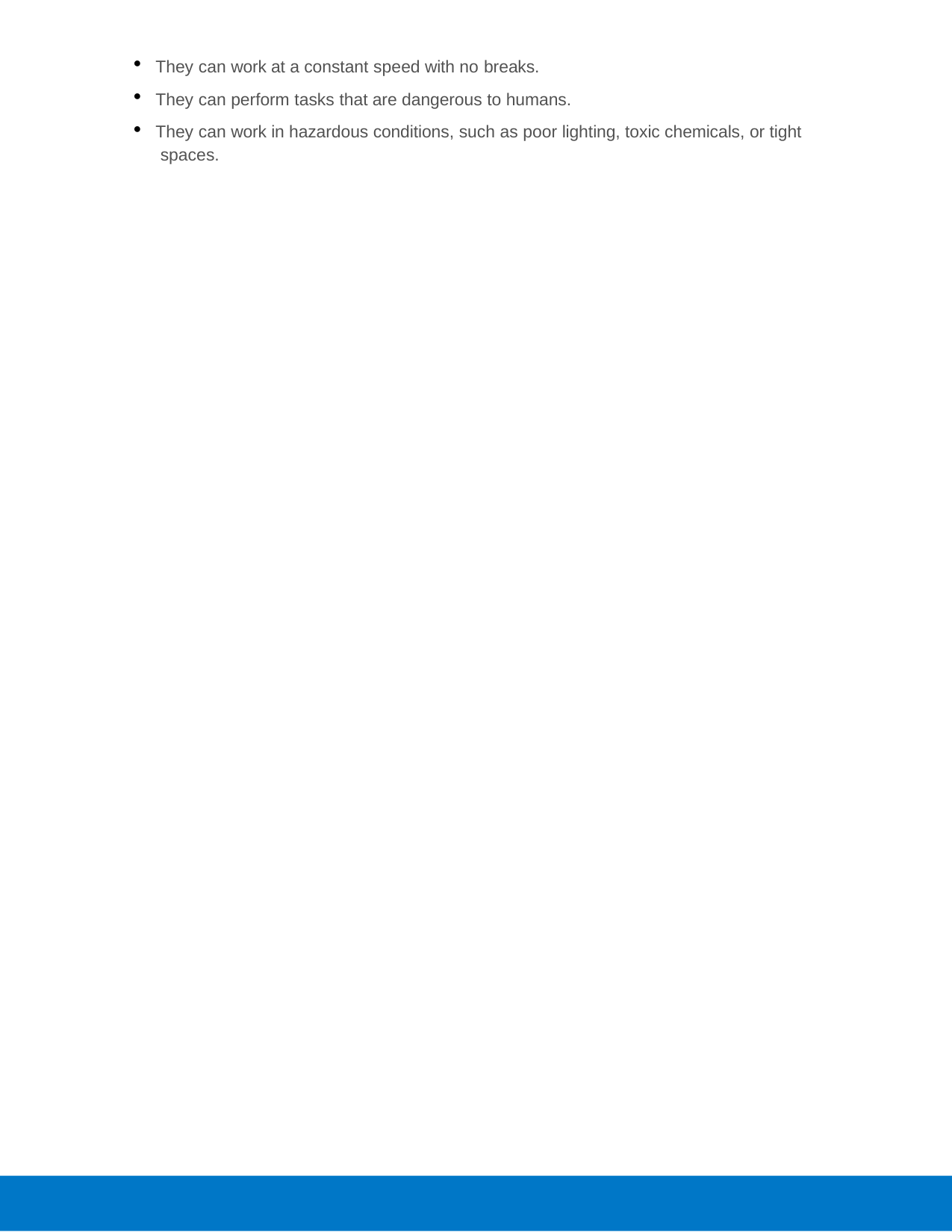

They can work at a constant speed with no breaks.
They can perform tasks that are dangerous to humans.
They can work in hazardous conditions, such as poor lighting, toxic chemicals, or tight  spaces.